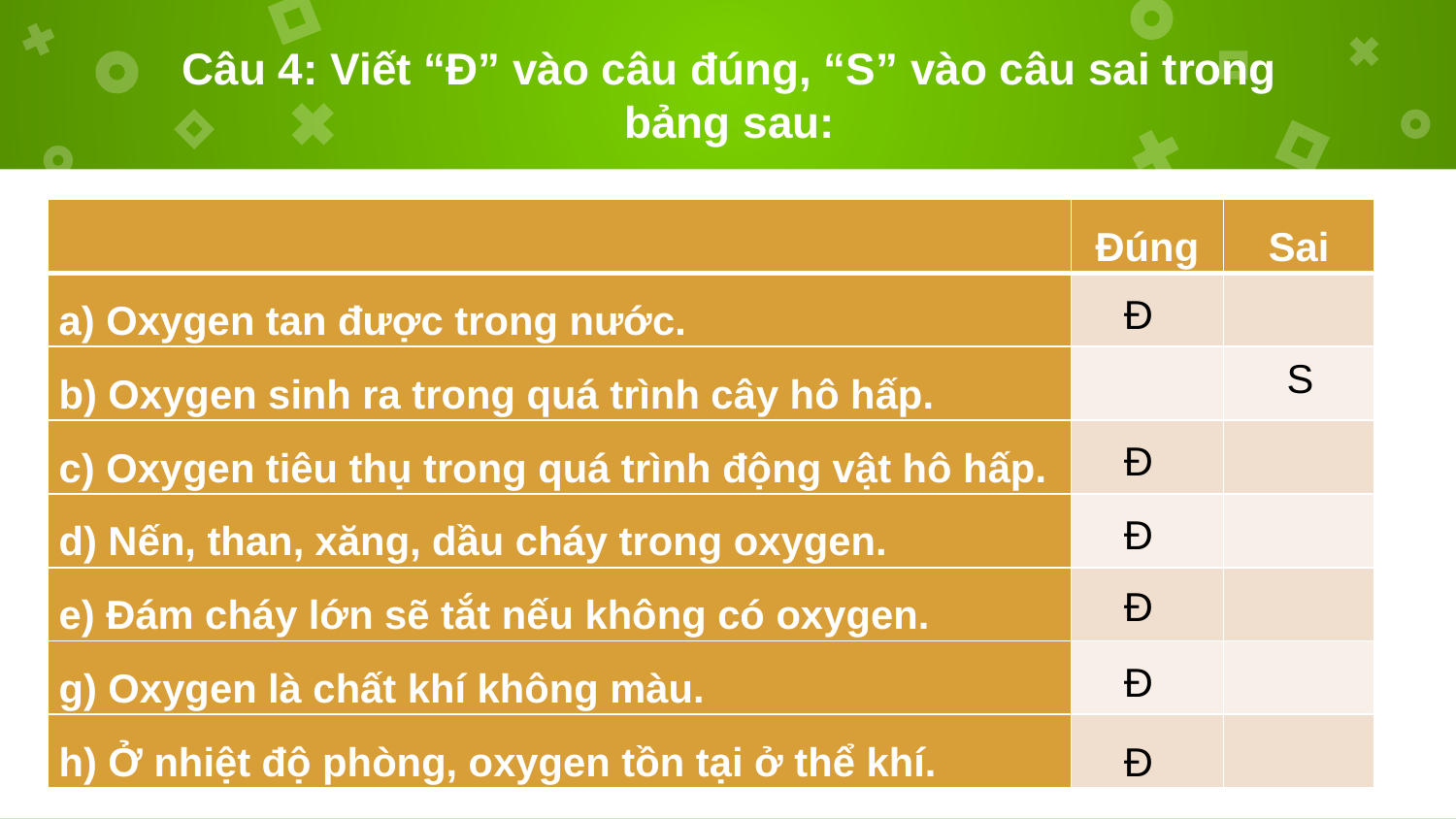

# Câu 4: Viết “Đ” vào câu đúng, “S” vào câu sai trong bảng sau:
|  | Đúng | Sai |
| --- | --- | --- |
| a) Oxygen tan được trong nước. |  |  |
| b) Oxygen sinh ra trong quá trình cây hô hấp. |  |  |
| c) Oxygen tiêu thụ trong quá trình động vật hô hấp. |  |  |
| d) Nến, than, xăng, dầu cháy trong oxygen. |  |  |
| e) Đám cháy lớn sẽ tắt nếu không có oxygen. |  |  |
| g) Oxygen là chất khí không màu. |  |  |
| h) Ở nhiệt độ phòng, oxygen tồn tại ở thể khí. |  |  |
Đ
S
Đ
Đ
Đ
Đ
Đ